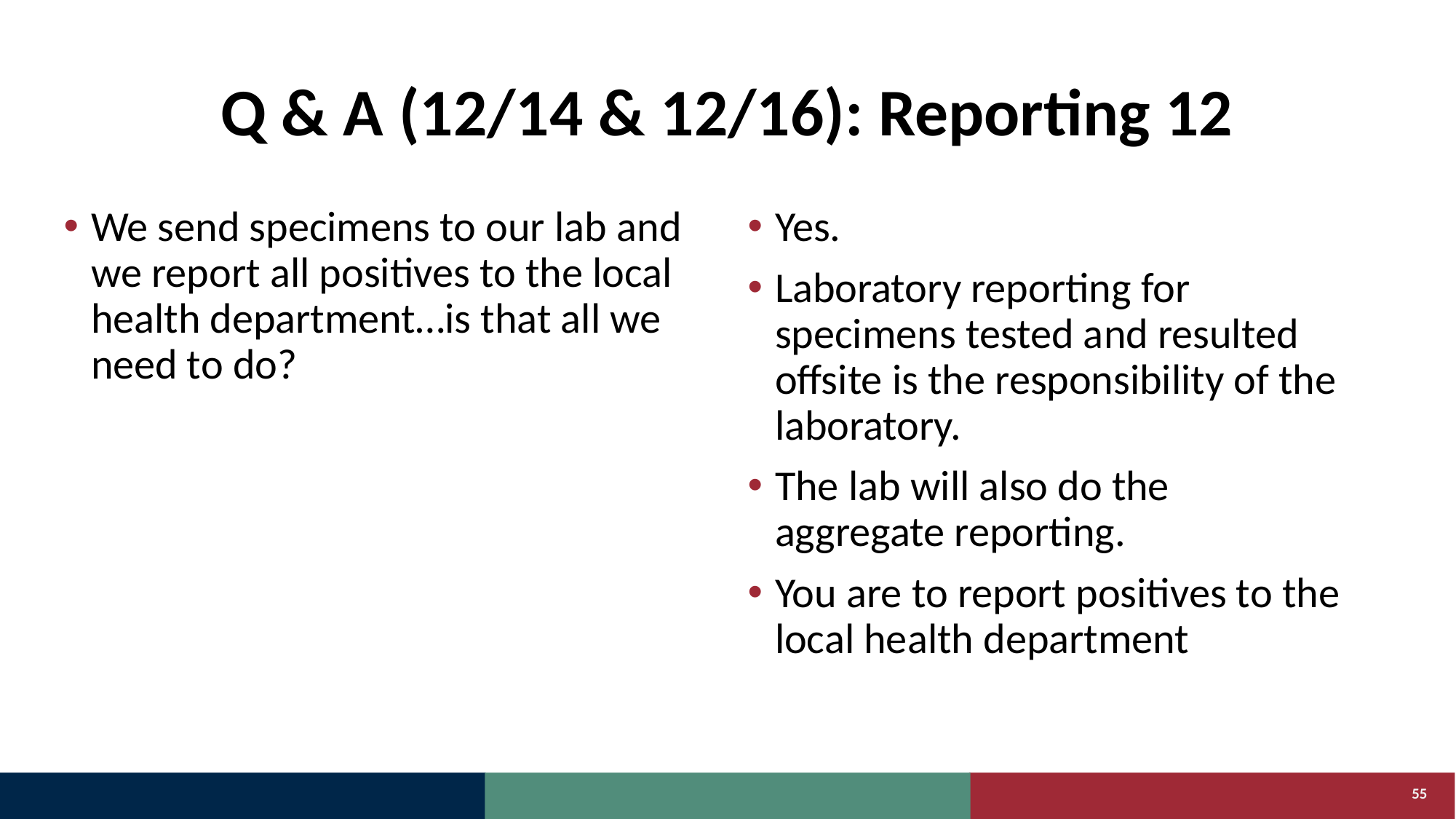

# Q & A (12/14 & 12/16): Reporting 12
We send specimens to our lab and we report all positives to the local health department…is that all we need to do?

Yes.
Laboratory reporting for specimens tested and resulted offsite is the responsibility of the laboratory.
The lab will also do the aggregate reporting.
You are to report positives to the local health department
55